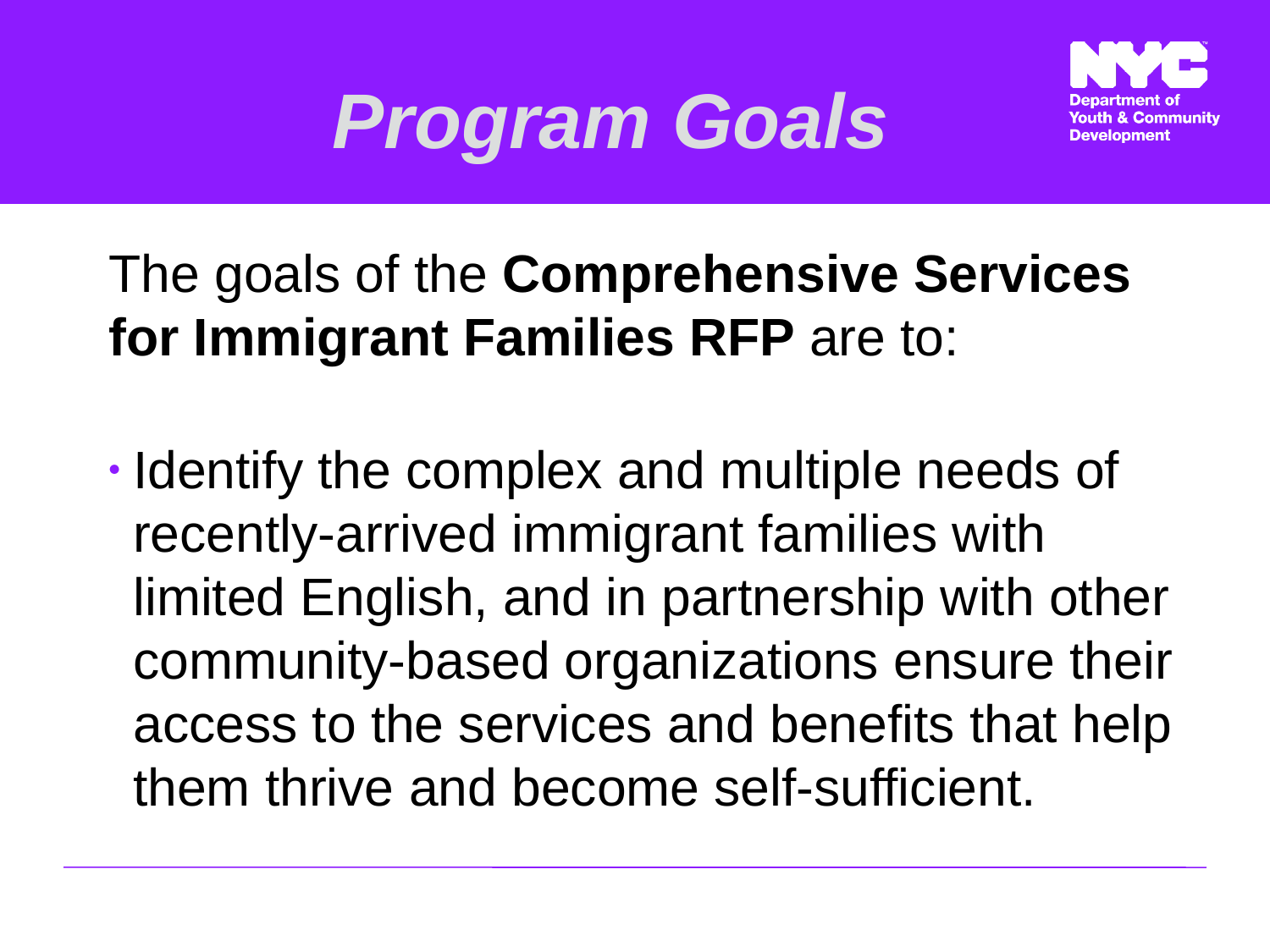

# Program Goals
The goals of the Comprehensive Services for Immigrant Families RFP are to:

Identify the complex and multiple needs of recently-arrived immigrant families with limited English, and in partnership with other community-based organizations ensure their access to the services and benefits that help them thrive and become self-sufficient.